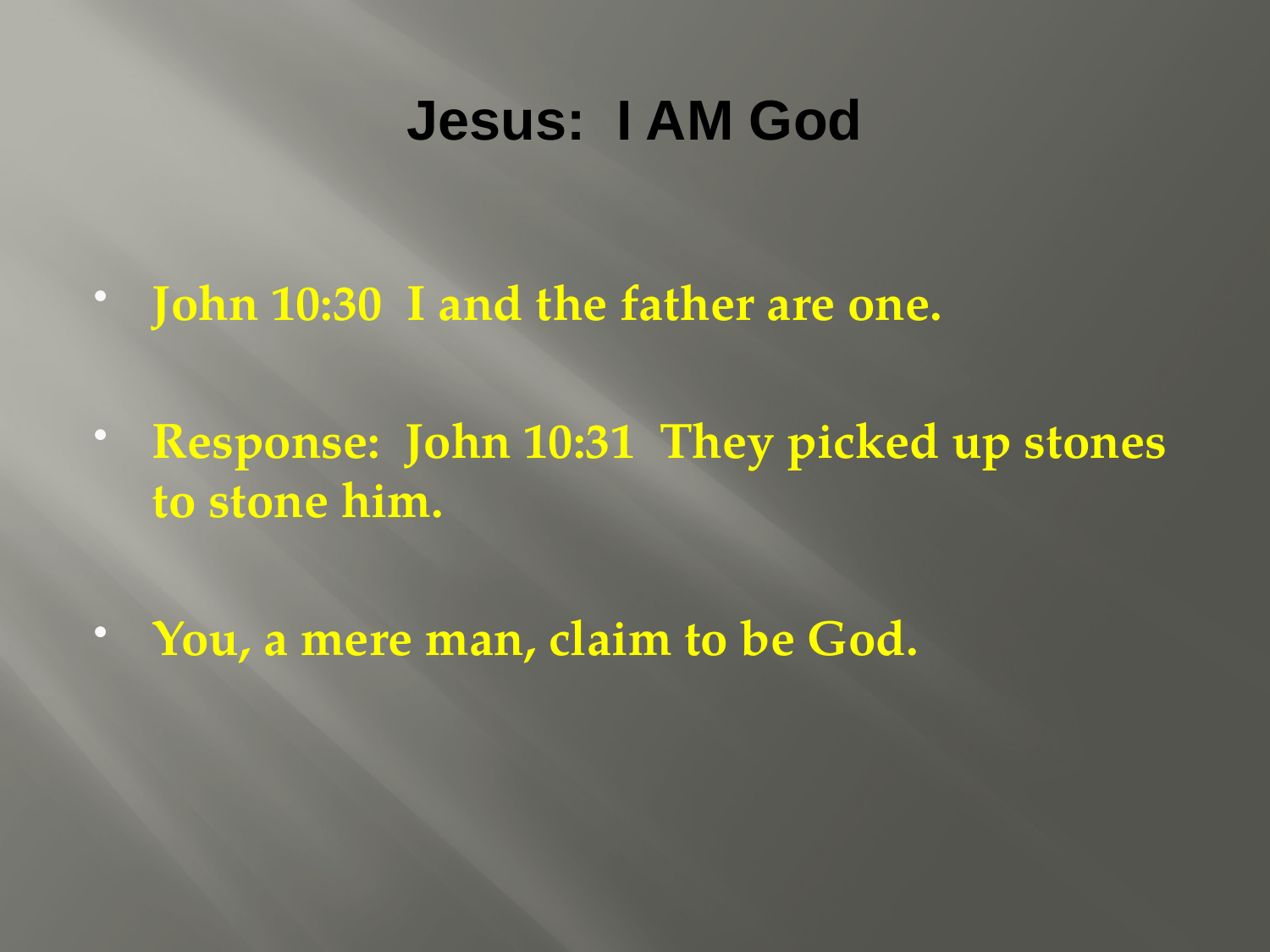

# Jesus:  I AM God
John 10:30  I and the father are one.

Response:  John 10:31  They picked up stones to stone him.

You, a mere man, claim to be God.